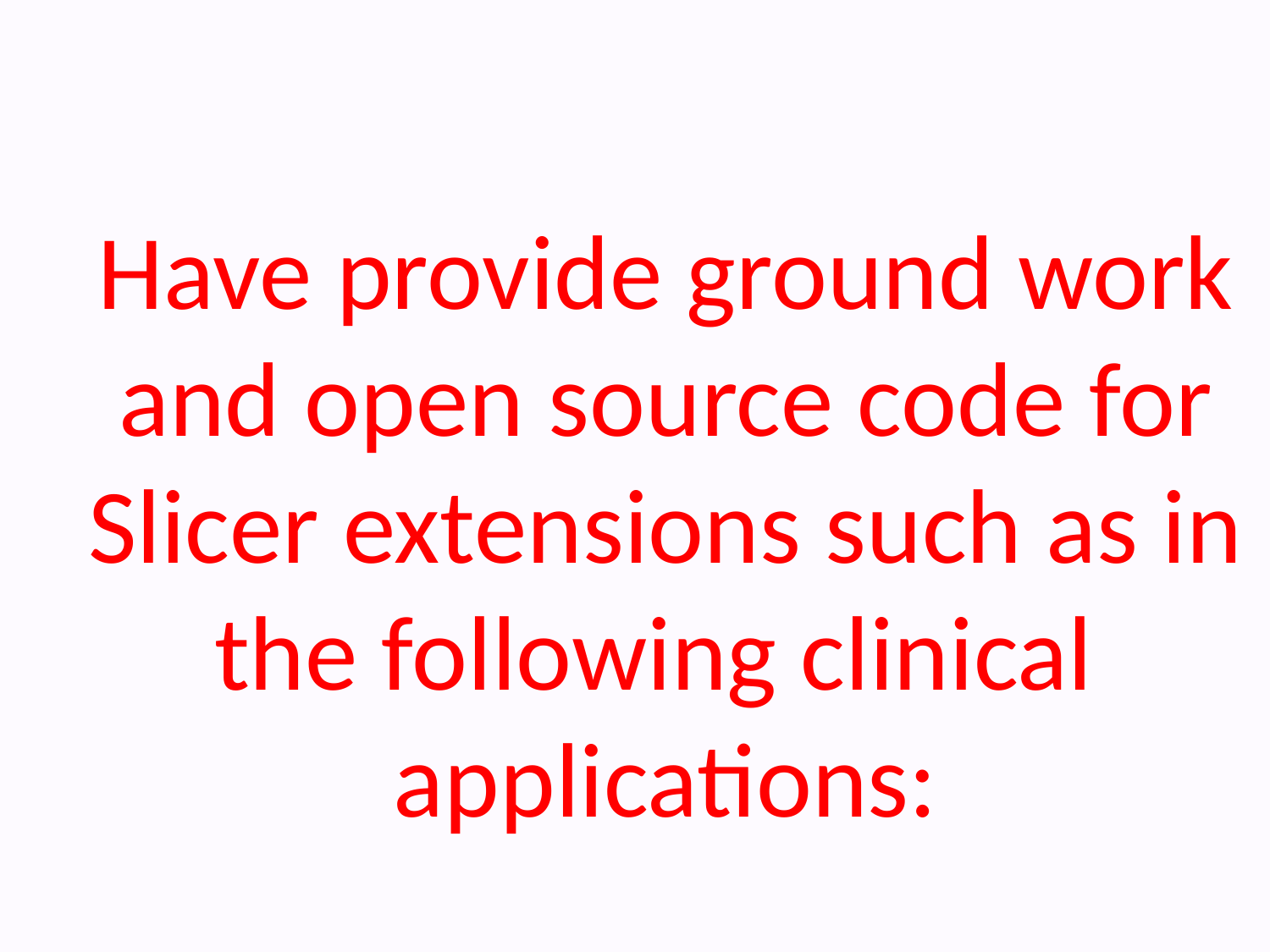

Have provide ground work and open source code for Slicer extensions such as in the following clinical
applications: